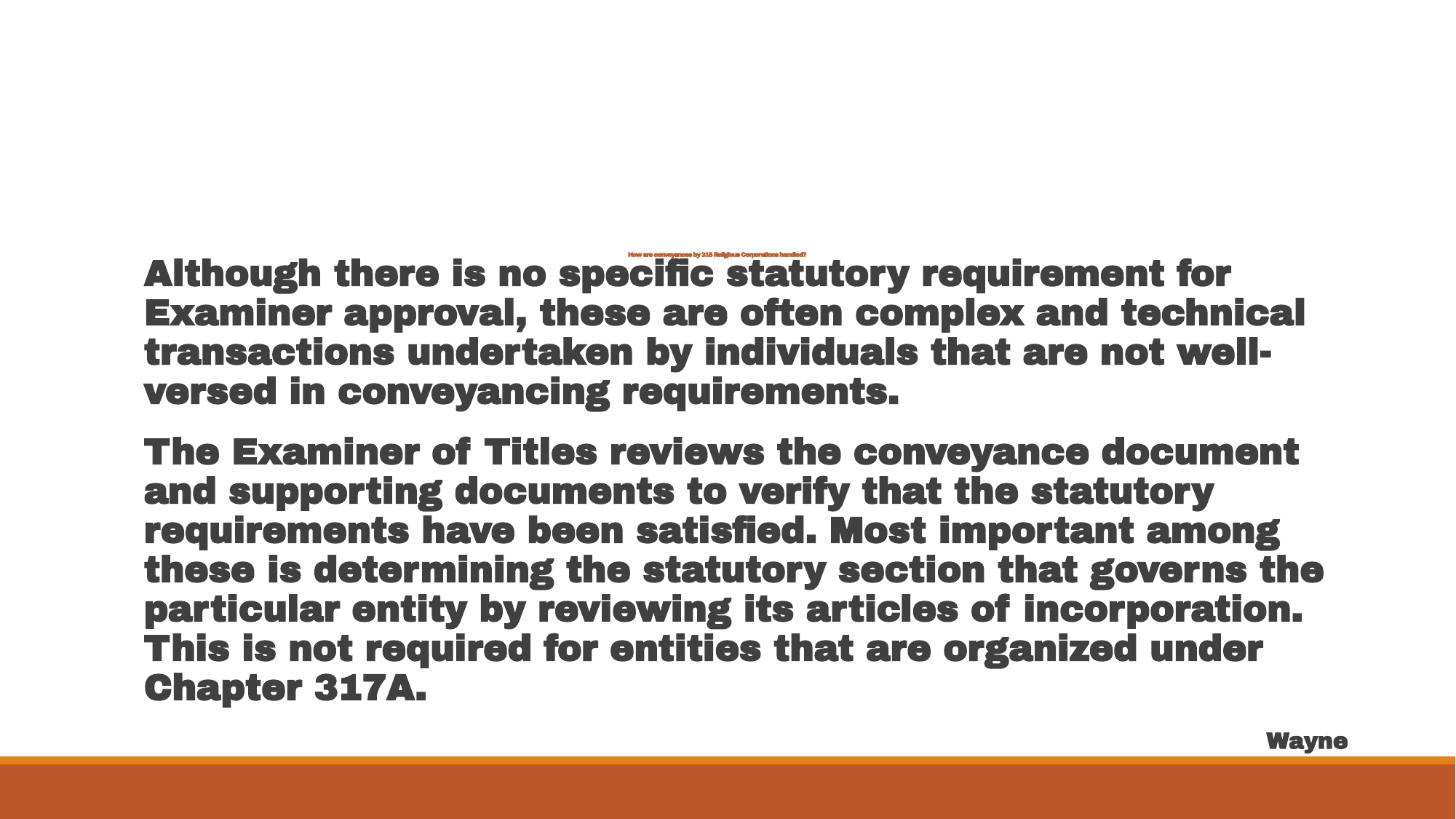

# How are conveyances by 315 Religious Corporations handled?
Although there is no specific statutory requirement for Examiner approval, these are often complex and technical transactions undertaken by individuals that are not well-versed in conveyancing requirements.
The Examiner of Titles reviews the conveyance document and supporting documents to verify that the statutory requirements have been satisfied. Most important among these is determining the statutory section that governs the particular entity by reviewing its articles of incorporation. This is not required for entities that are organized under Chapter 317A.
Wayne